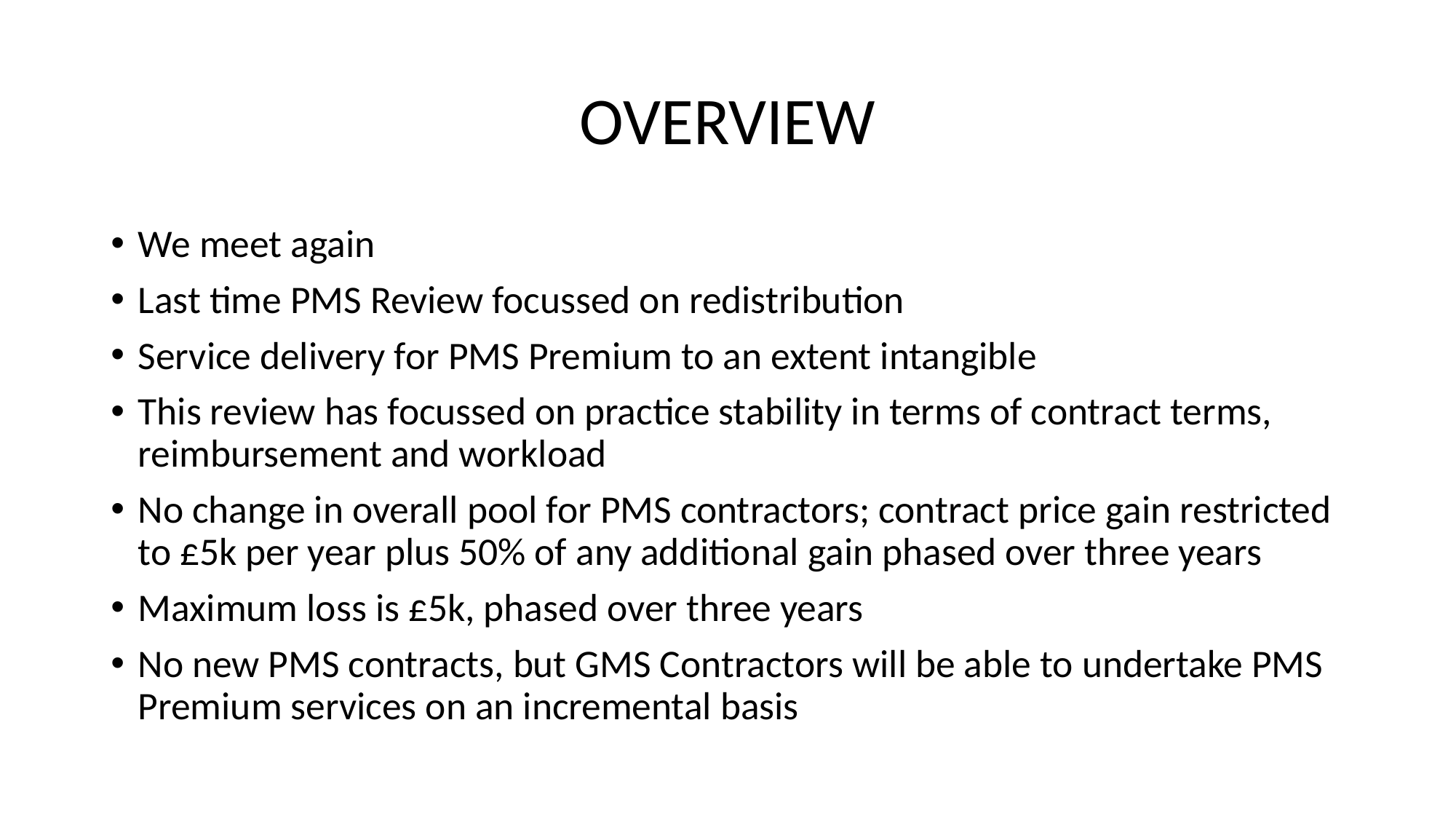

# OVERVIEW
We meet again
Last time PMS Review focussed on redistribution
Service delivery for PMS Premium to an extent intangible
This review has focussed on practice stability in terms of contract terms, reimbursement and workload
No change in overall pool for PMS contractors; contract price gain restricted to £5k per year plus 50% of any additional gain phased over three years
Maximum loss is £5k, phased over three years
No new PMS contracts, but GMS Contractors will be able to undertake PMS Premium services on an incremental basis